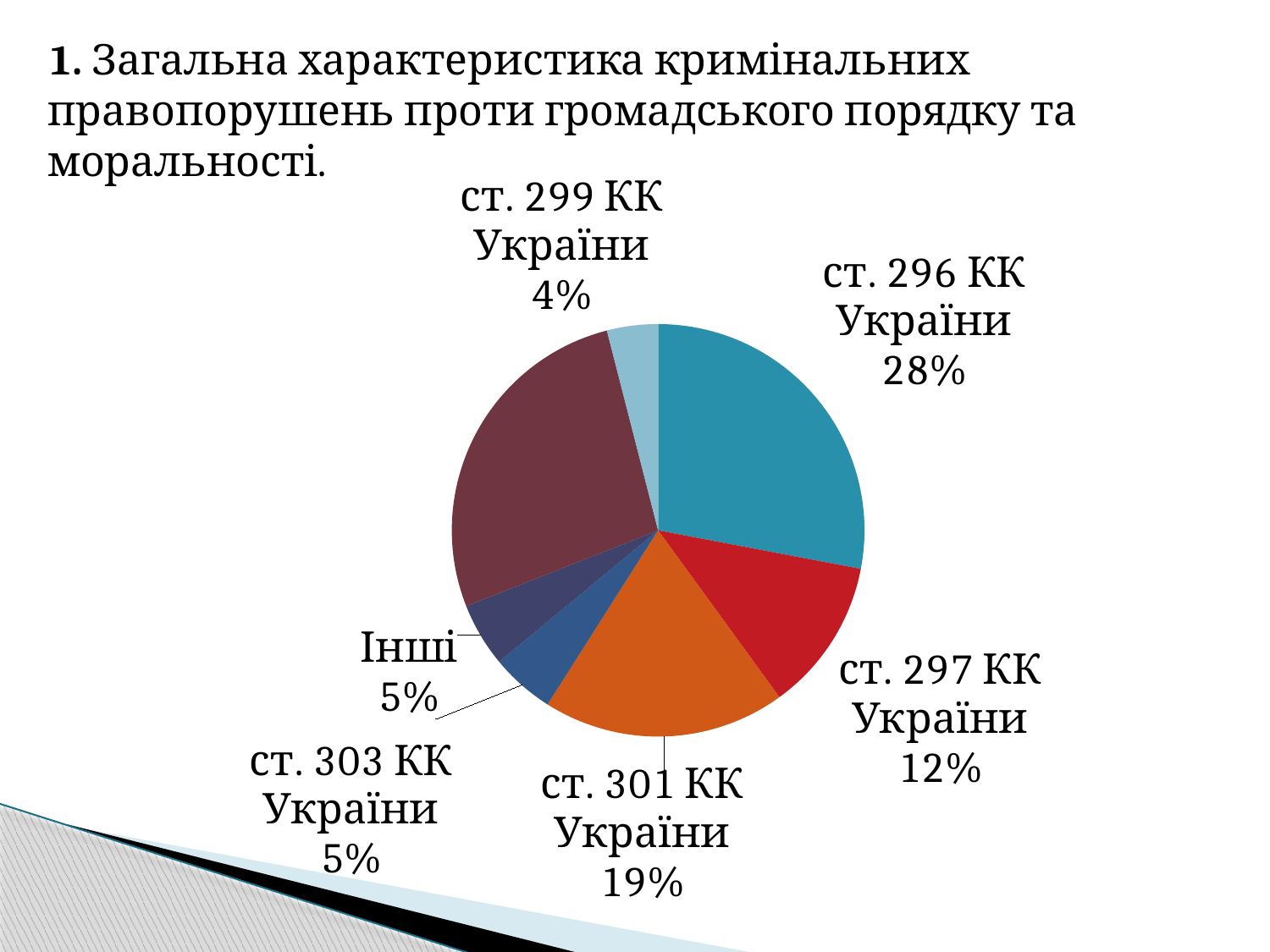

1. Загальна характеристика кримінальних правопорушень проти громадського порядку та моральності.

### Chart

| Category | Продажи |
|---|---|
| ст. 296 КК України | 0.28 |
| ст. 297 КК України | 0.12 |
| ст. 301 КК України | 0.19 |
| ст. 303 КК України | 0.05 |
| Інші | 0.05 |
| ст. 301-1 КК України | 0.27 |
| ст. 299 КК України | 0.04 |